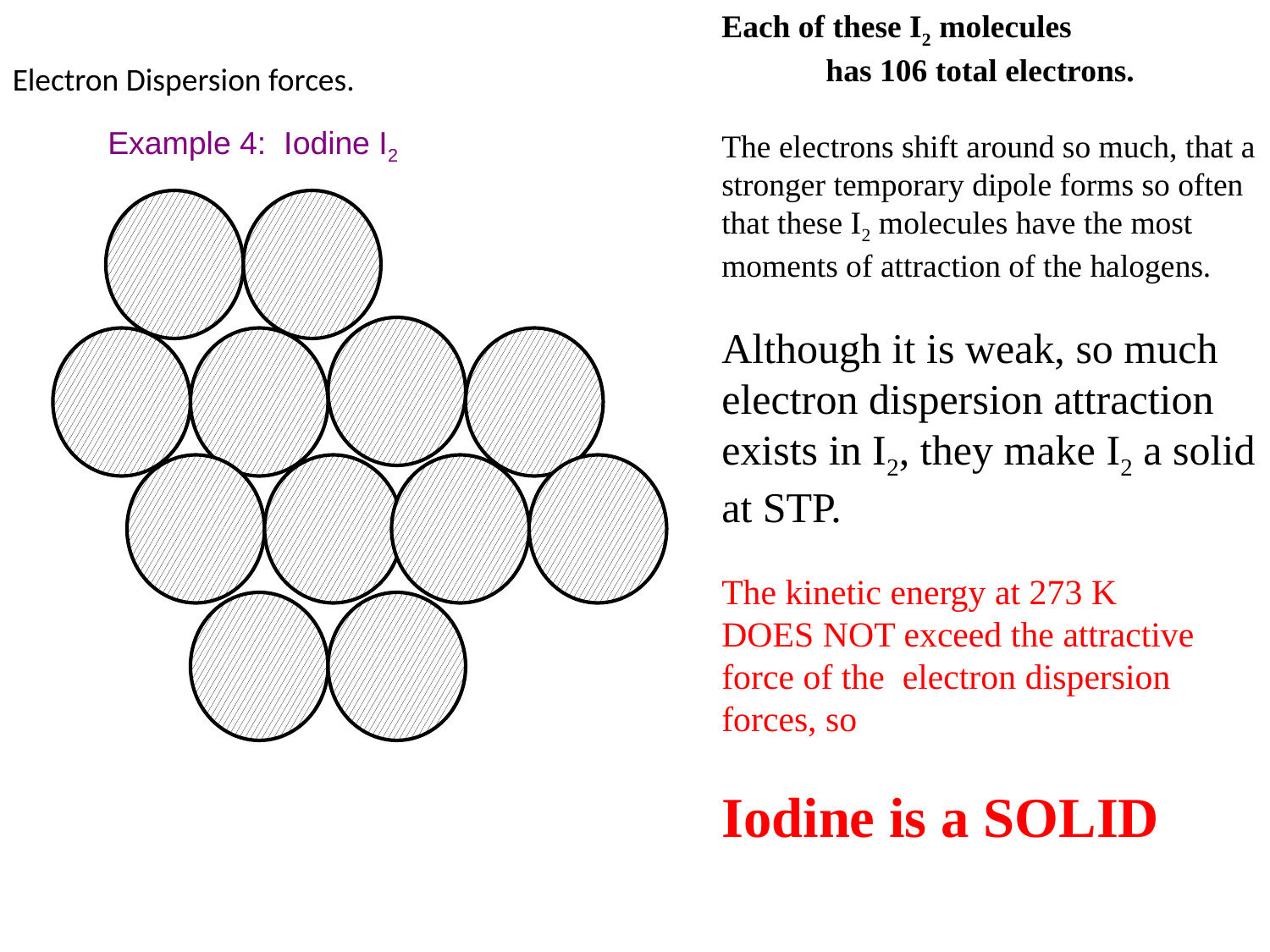

Each of these I2 molecules
             has 106 total electrons.

The electrons shift around so much, that a stronger temporary dipole forms so often
that these I2 molecules have the most moments of attraction of the halogens.

Although it is weak, so much electron dispersion attraction exists in I2, they make I2 a solid
at STP.

The kinetic energy at 273 K
DOES NOT exceed the attractive force of the  electron dispersion
forces, so
Iodine is a SOLID
Electron Dispersion forces.
Example 4:  Iodine I2